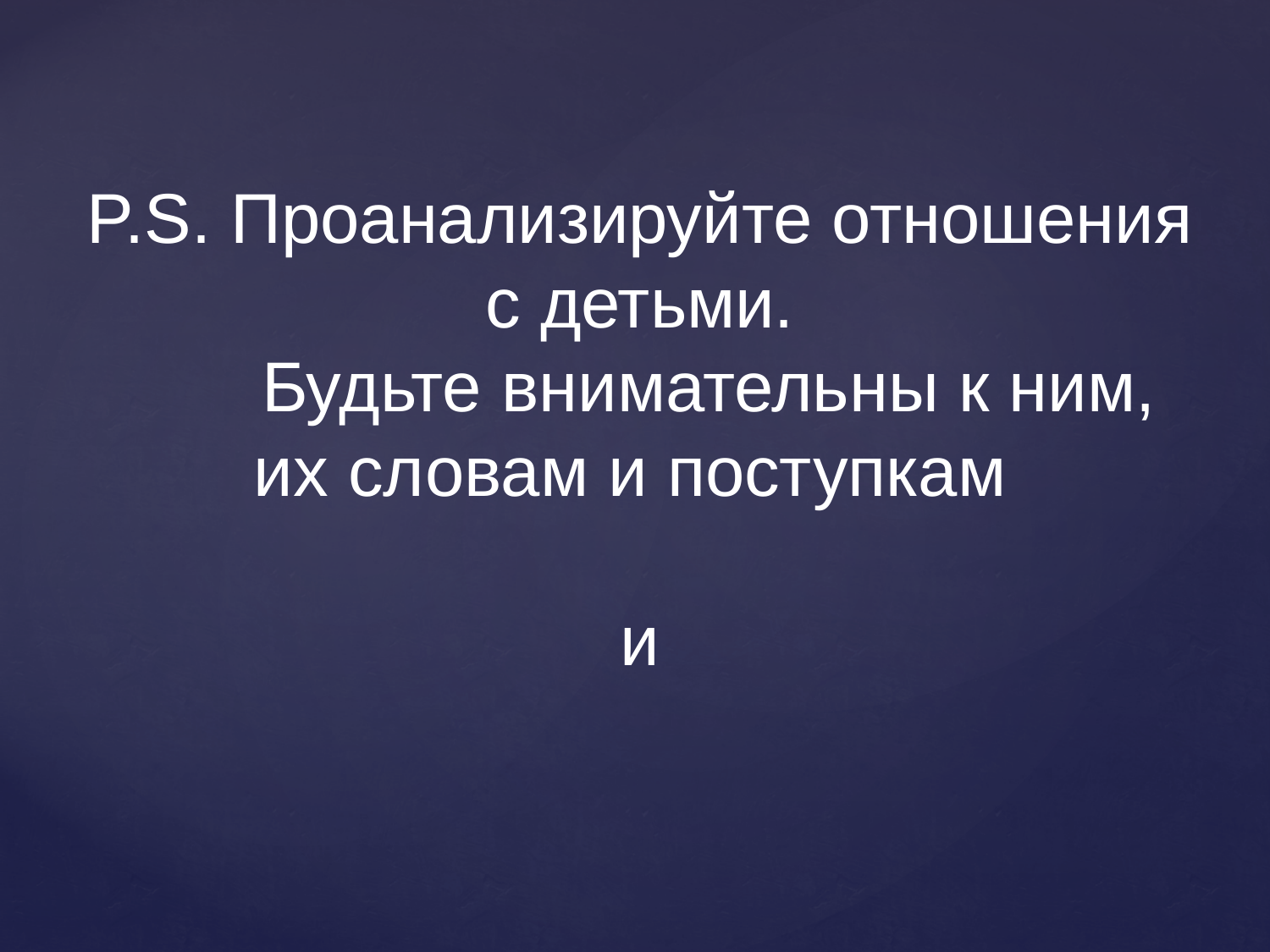

P.S. Проанализируйте отношения с детьми.
       Будьте внимательны к ним, их словам и поступкам

и